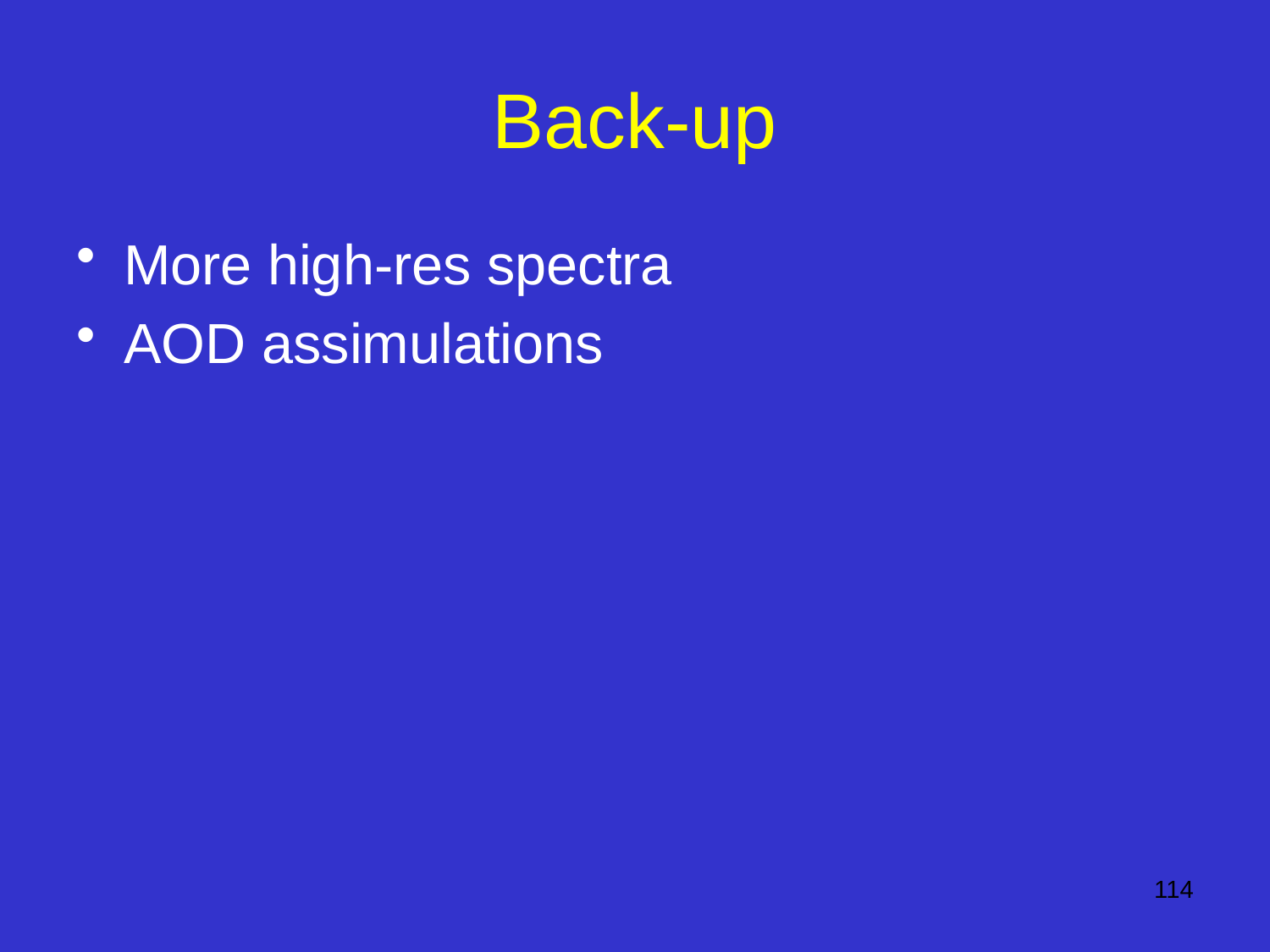

# Back-up
More high-res spectra
AOD assimulations
114